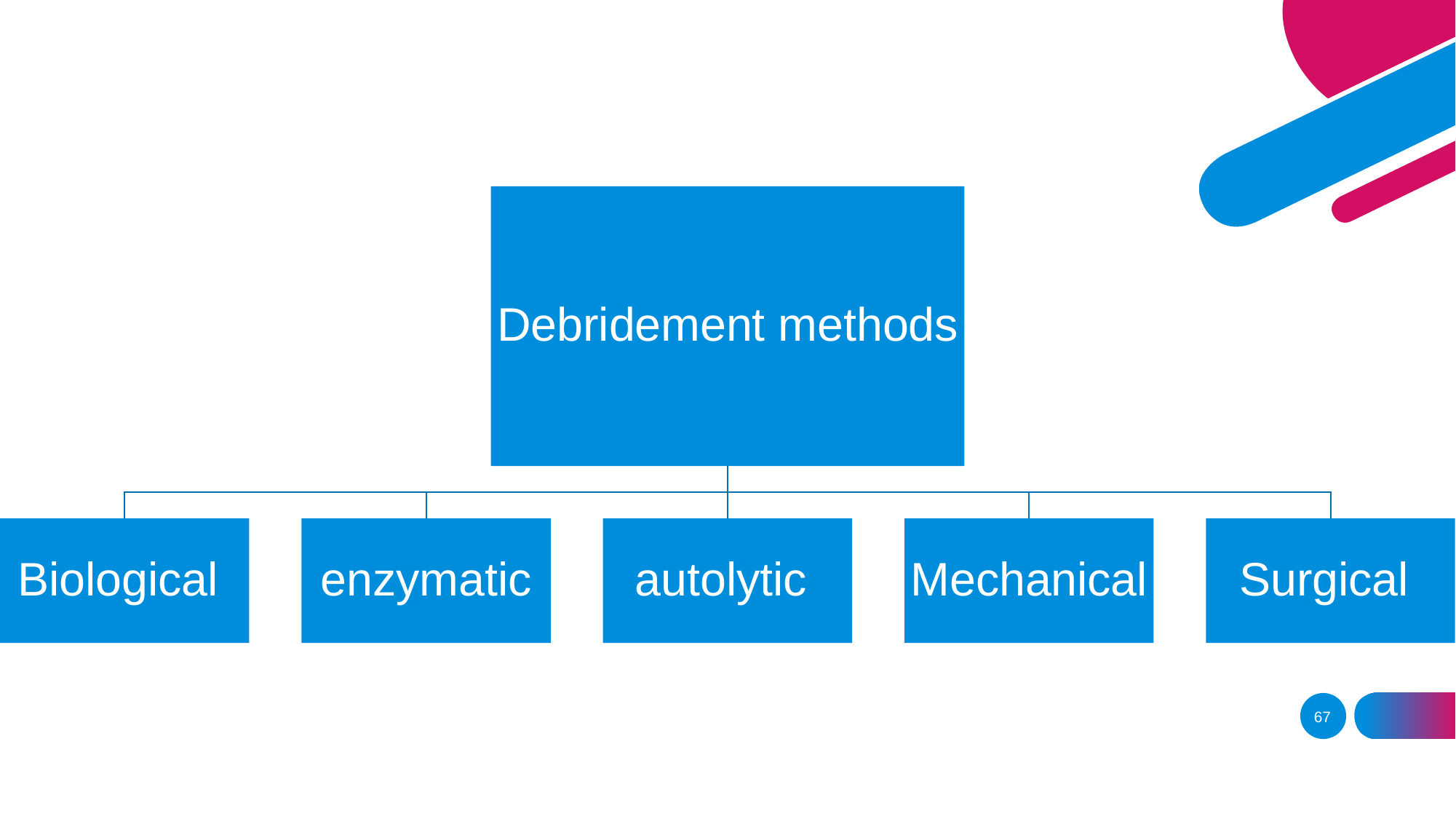

Debridement methods
Biological
enzymatic
autolytic
Mechanical
Surgical
67